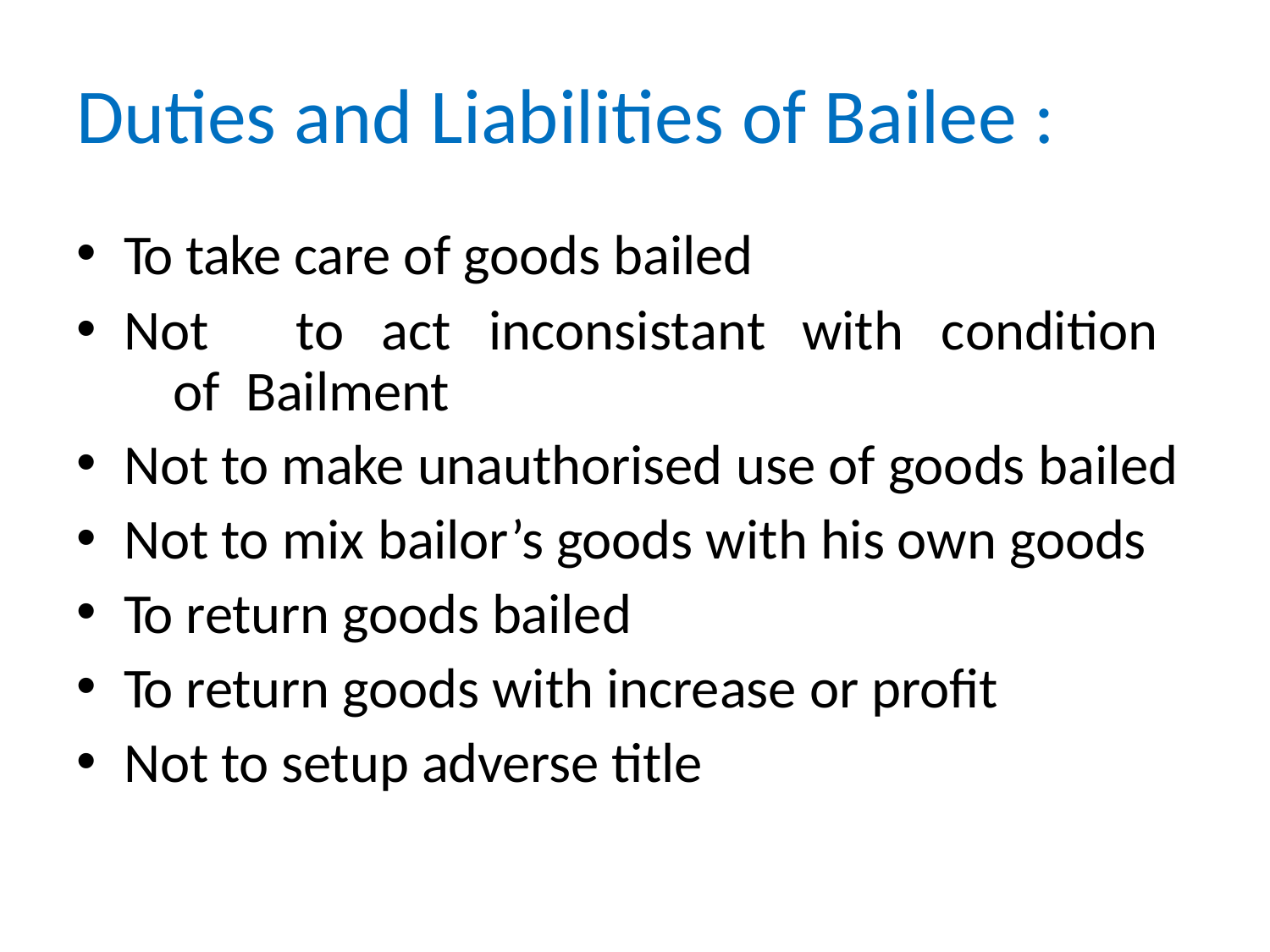

# Duties and Liabilities of Bailee :
To take care of goods bailed
Not	to	act	inconsistant	with	condition	of  Bailment
Not to make unauthorised use of goods bailed
Not to mix bailor’s goods with his own goods
To return goods bailed
To return goods with increase or profit
Not to setup adverse title